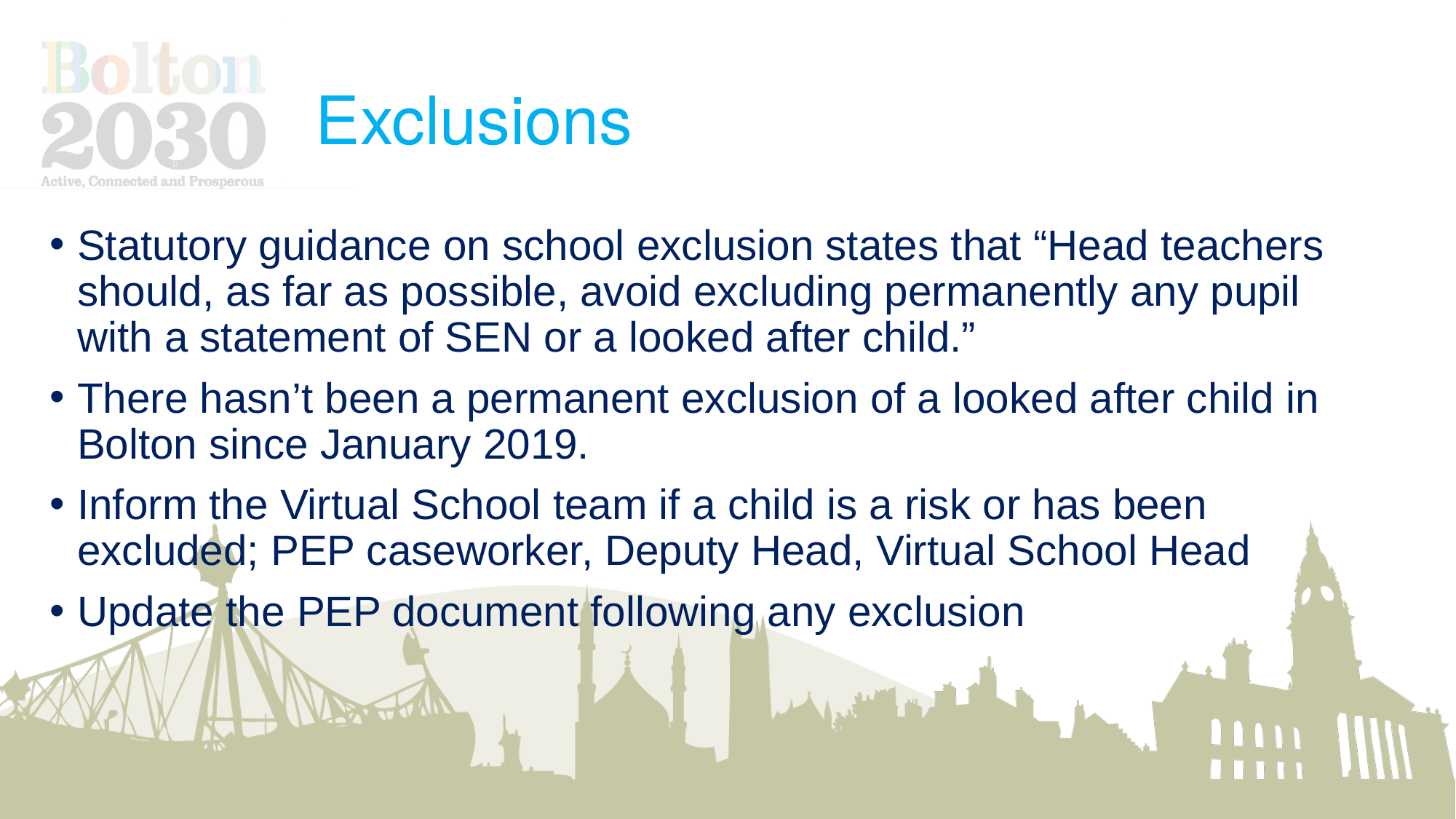

# Exclusions
Statutory guidance on school exclusion states that “Head teachers should, as far as possible, avoid excluding permanently any pupil with a statement of SEN or a looked after child.”
There hasn’t been a permanent exclusion of a looked after child in Bolton since January 2019.
Inform the Virtual School team if a child is a risk or has been excluded; PEP caseworker, Deputy Head, Virtual School Head
Update the PEP document following any exclusion